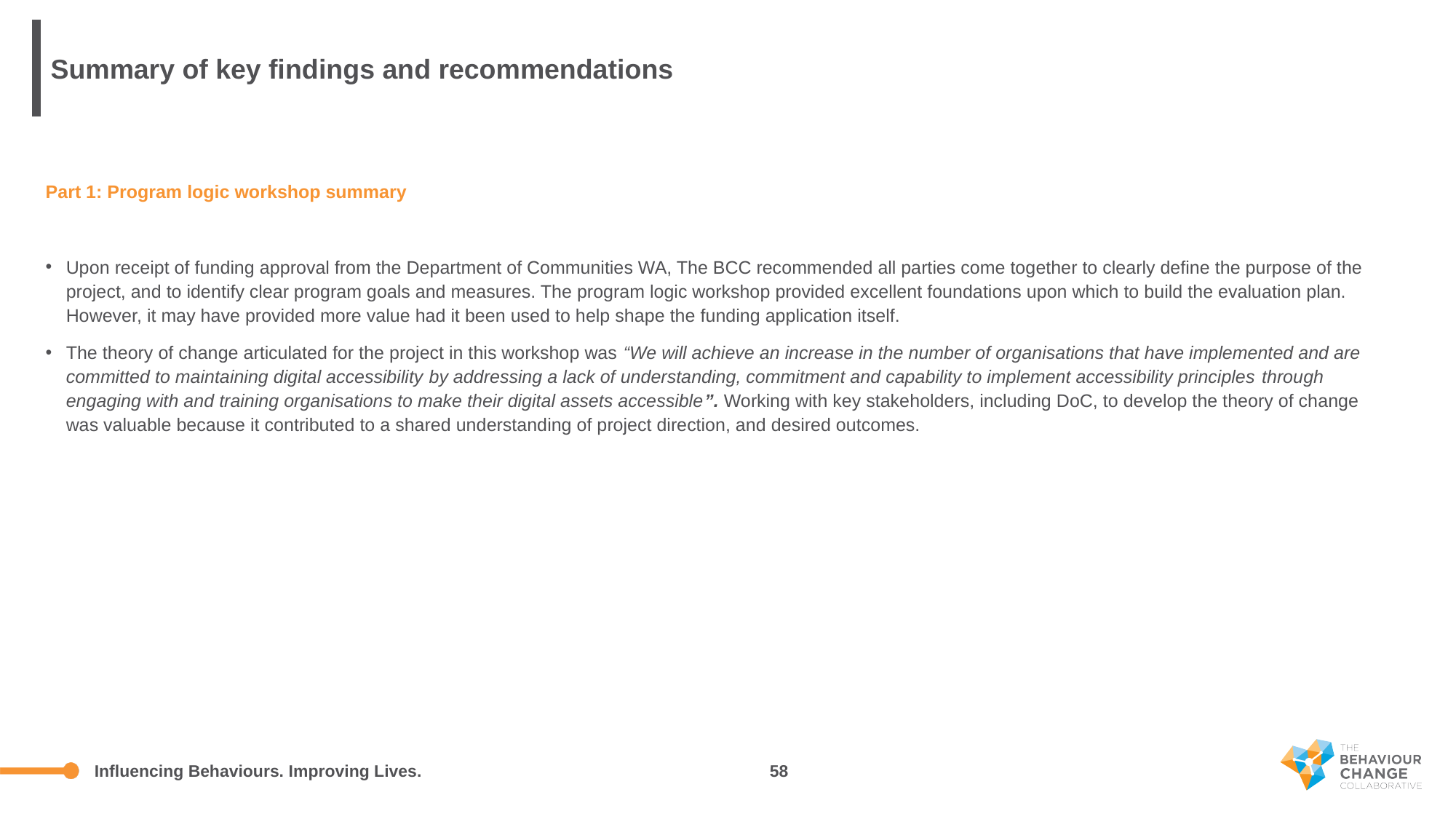

Summary of key findings and recommendations
Part 1: Program logic workshop summary

Upon receipt of funding approval from the Department of Communities WA, The BCC recommended all parties come together to clearly define the purpose of the project, and to identify clear program goals and measures. The program logic workshop provided excellent foundations upon which to build the evaluation plan. However, it may have provided more value had it been used to help shape the funding application itself.
The theory of change articulated for the project in this workshop was “We will achieve an increase in the number of organisations that have implemented and are committed to maintaining digital accessibility by addressing a lack of understanding, commitment and capability to implement accessibility principles through engaging with and training organisations to make their digital assets accessible”. Working with key stakeholders, including DoC, to develop the theory of change was valuable because it contributed to a shared understanding of project direction, and desired outcomes.

58